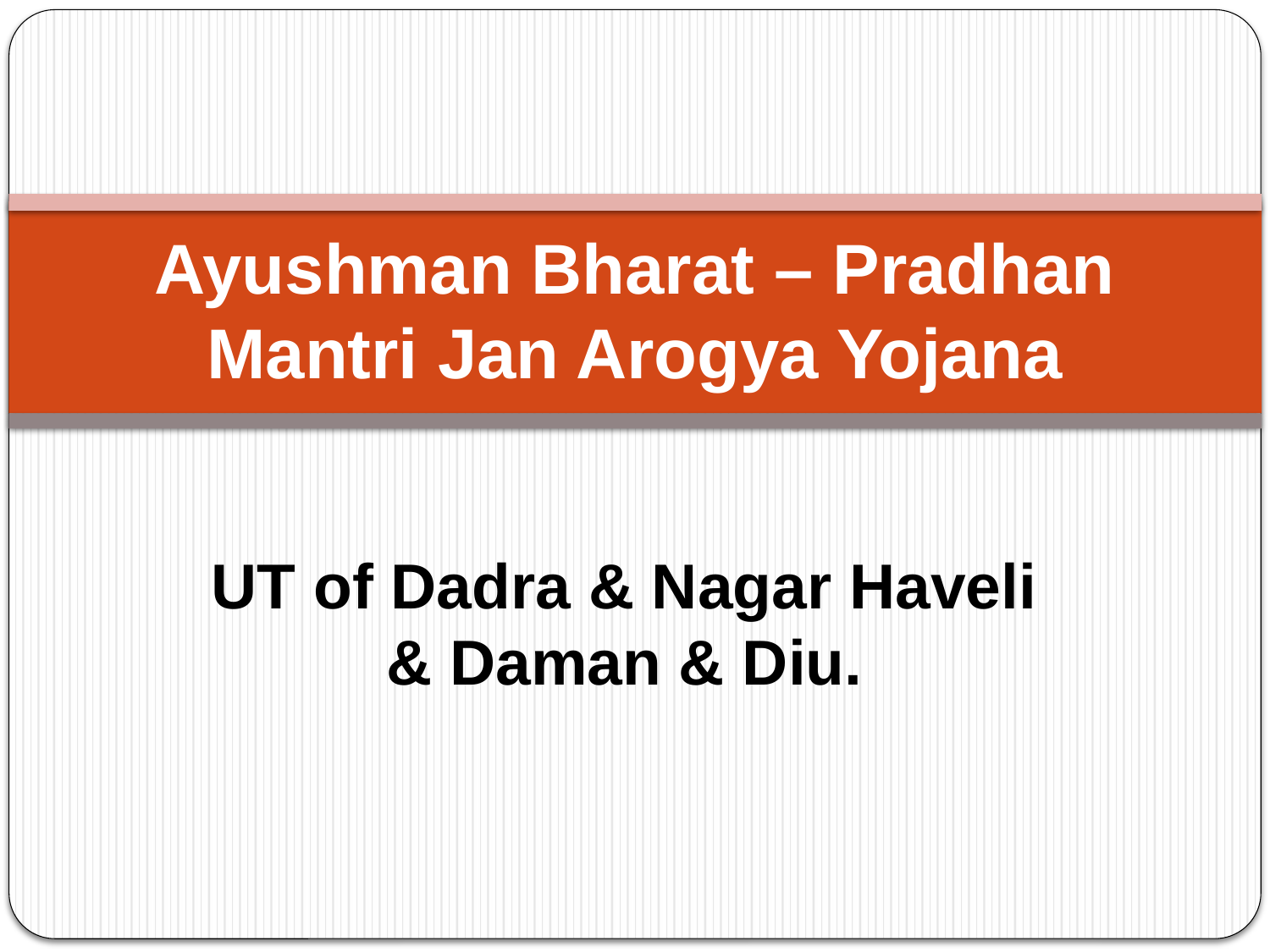

# Ayushman Bharat – Pradhan Mantri Jan Arogya Yojana
UT of Dadra & Nagar Haveli & Daman & Diu.